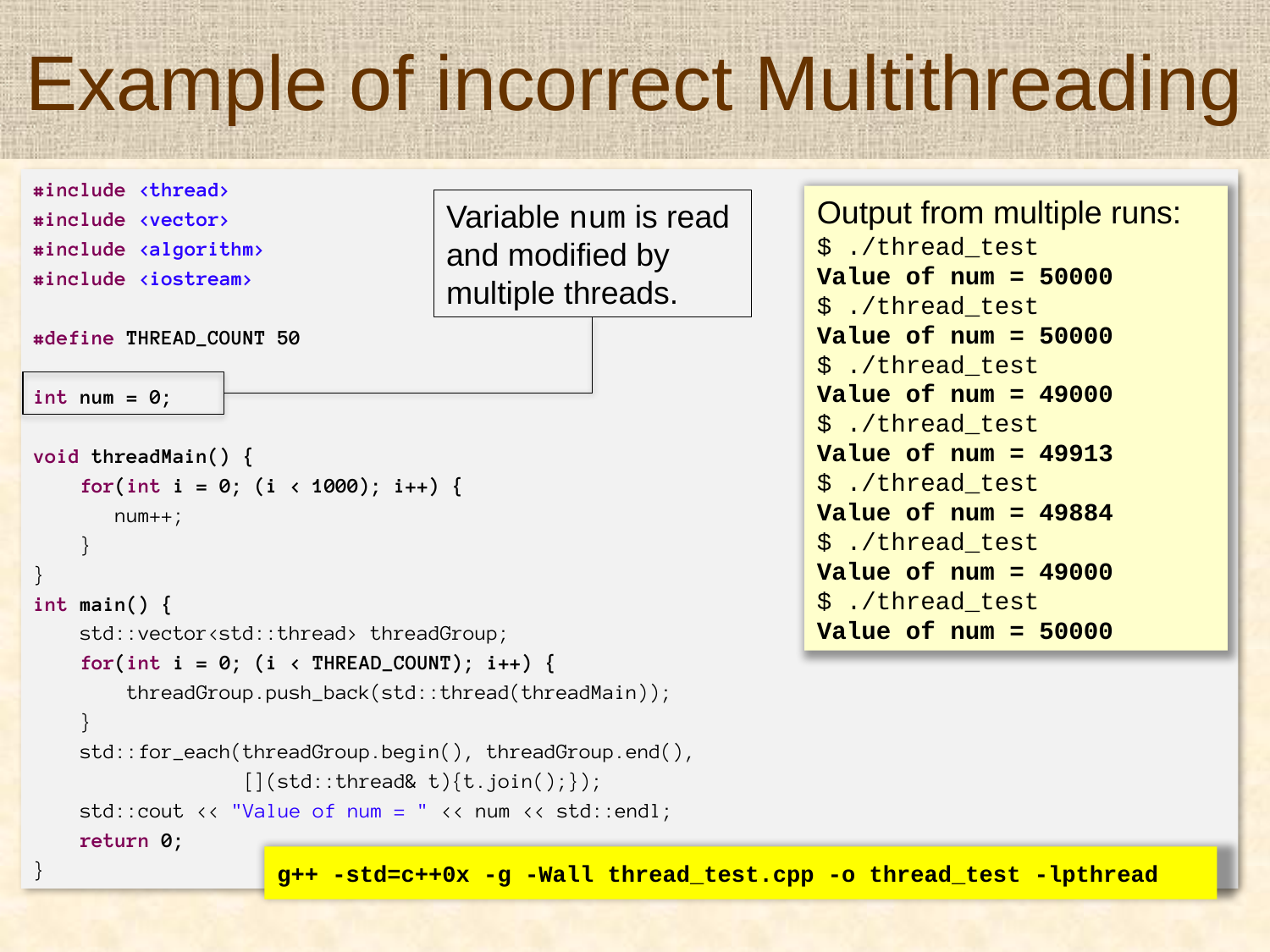

# Example of incorrect Multithreading
#include <thread>
#include <vector>
#include <algorithm>
#include <iostream>

#define THREAD_COUNT 50

int num = 0;

void threadMain() {
    for(int i = 0; (i < 1000); i++) {
       num++;
    }
}
int main() {
    std::vector<std::thread> threadGroup;
    for(int i = 0; (i < THREAD_COUNT); i++) {
        threadGroup.push_back(std::thread(threadMain));
    }
    std::for_each(threadGroup.begin(), threadGroup.end(),
                  [](std::thread& t){t.join();});
    std::cout << "Value of num = " << num << std::endl;
    return 0;
}
Output from multiple runs:
$ ./thread_test
Value of num = 50000
$ ./thread_test
Value of num = 50000
$ ./thread_test
Value of num = 49000
$ ./thread_test
Value of num = 49913
$ ./thread_test
Value of num = 49884
$ ./thread_test
Value of num = 49000
$ ./thread_test
Value of num = 50000
Variable num is read and modified by multiple threads.

g++ -std=c++0x -g -Wall thread_test.cpp -o thread_test -lpthread